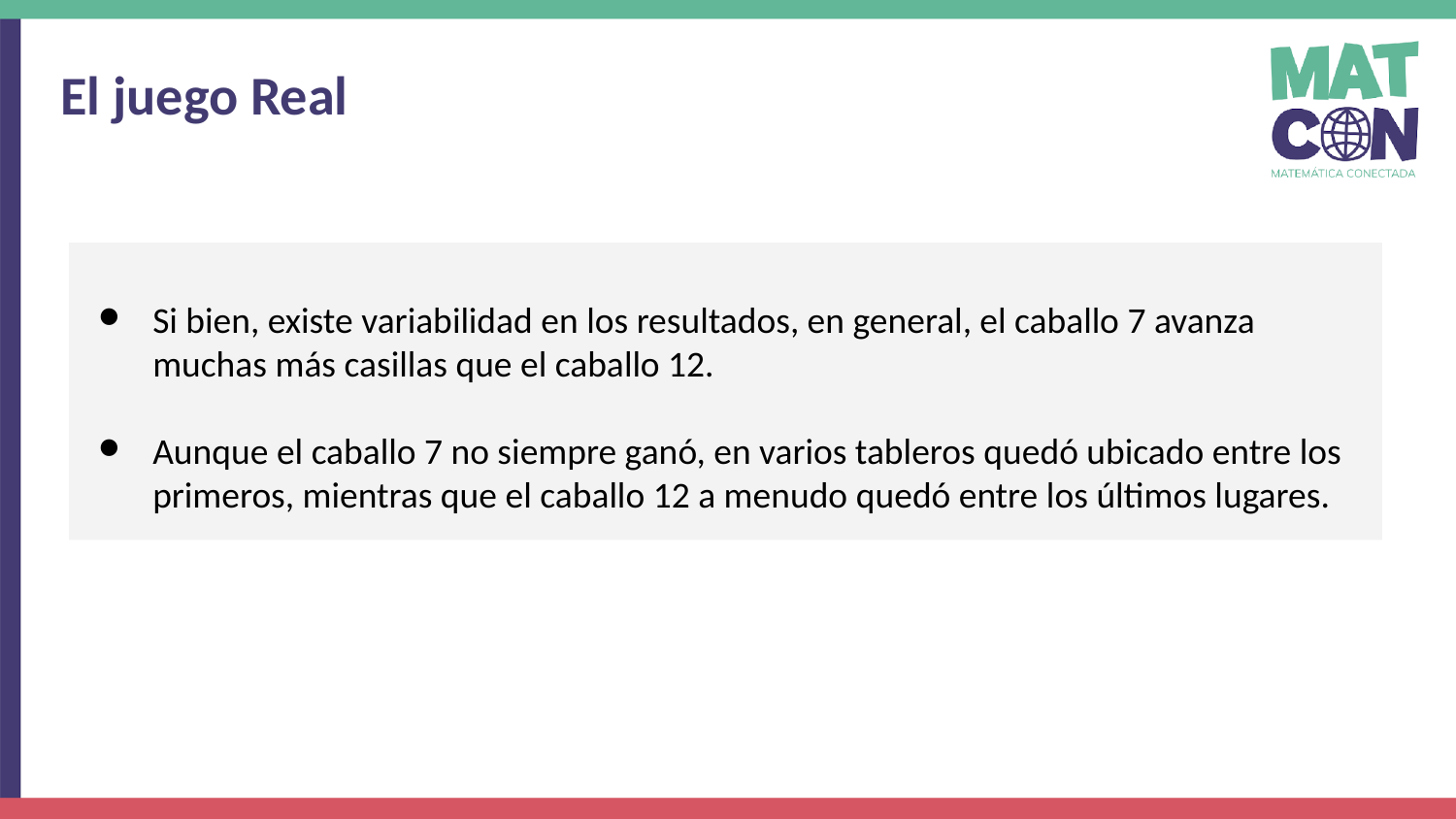

El juego Real

Si bien, existe variabilidad en los resultados, en general, el caballo 7 avanza muchas más casillas que el caballo 12.
Aunque el caballo 7 no siempre ganó, en varios tableros quedó ubicado entre los primeros, mientras que el caballo 12 a menudo quedó entre los últimos lugares.